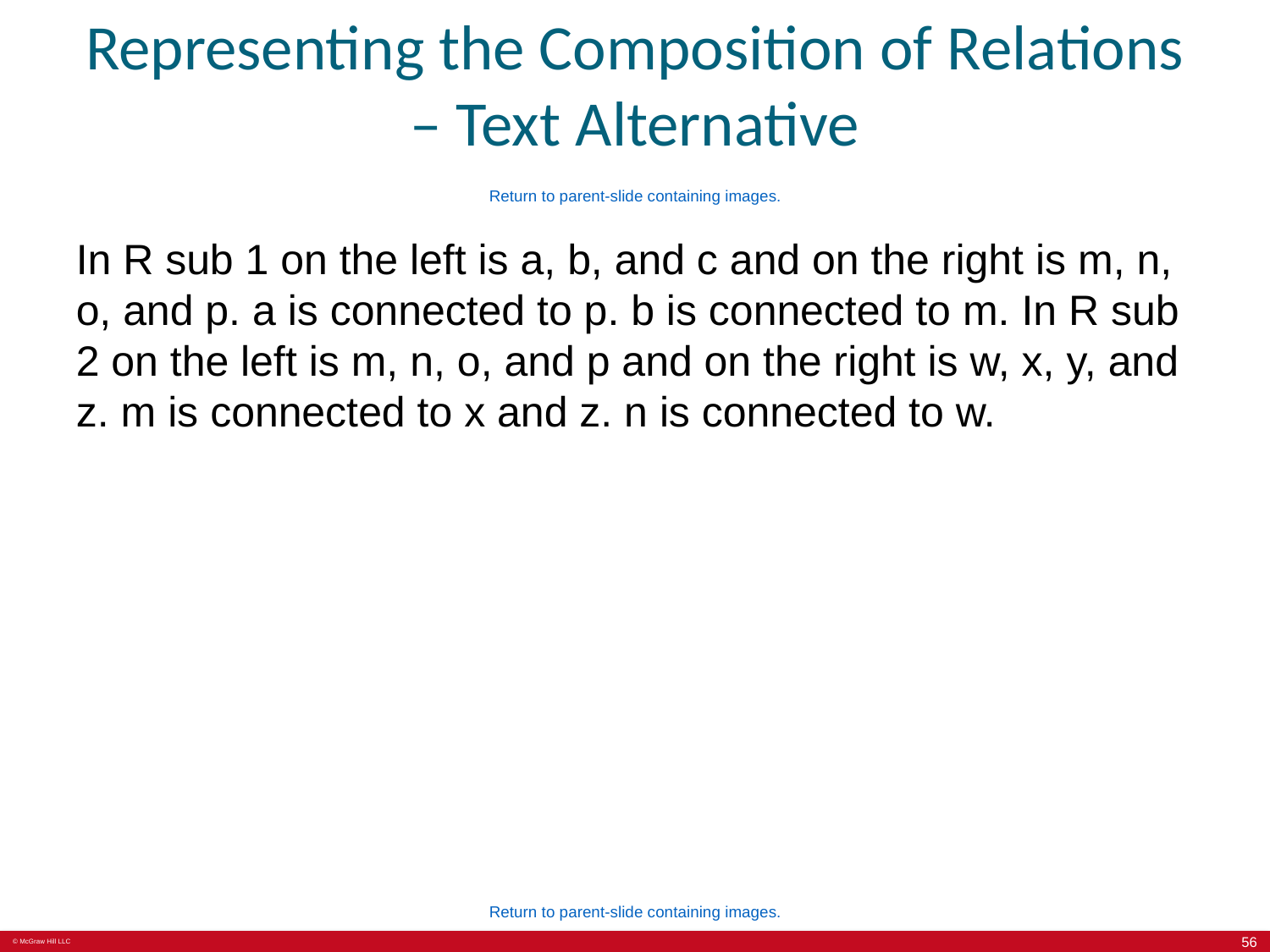

# Representing the Composition of Relations – Text Alternative
Return to parent-slide containing images.
In R sub 1 on the left is a, b, and c and on the right is m, n, o, and p. a is connected to p. b is connected to m. In R sub 2 on the left is m, n, o, and p and on the right is w, x, y, and z. m is connected to x and z. n is connected to w.
Return to parent-slide containing images.
56